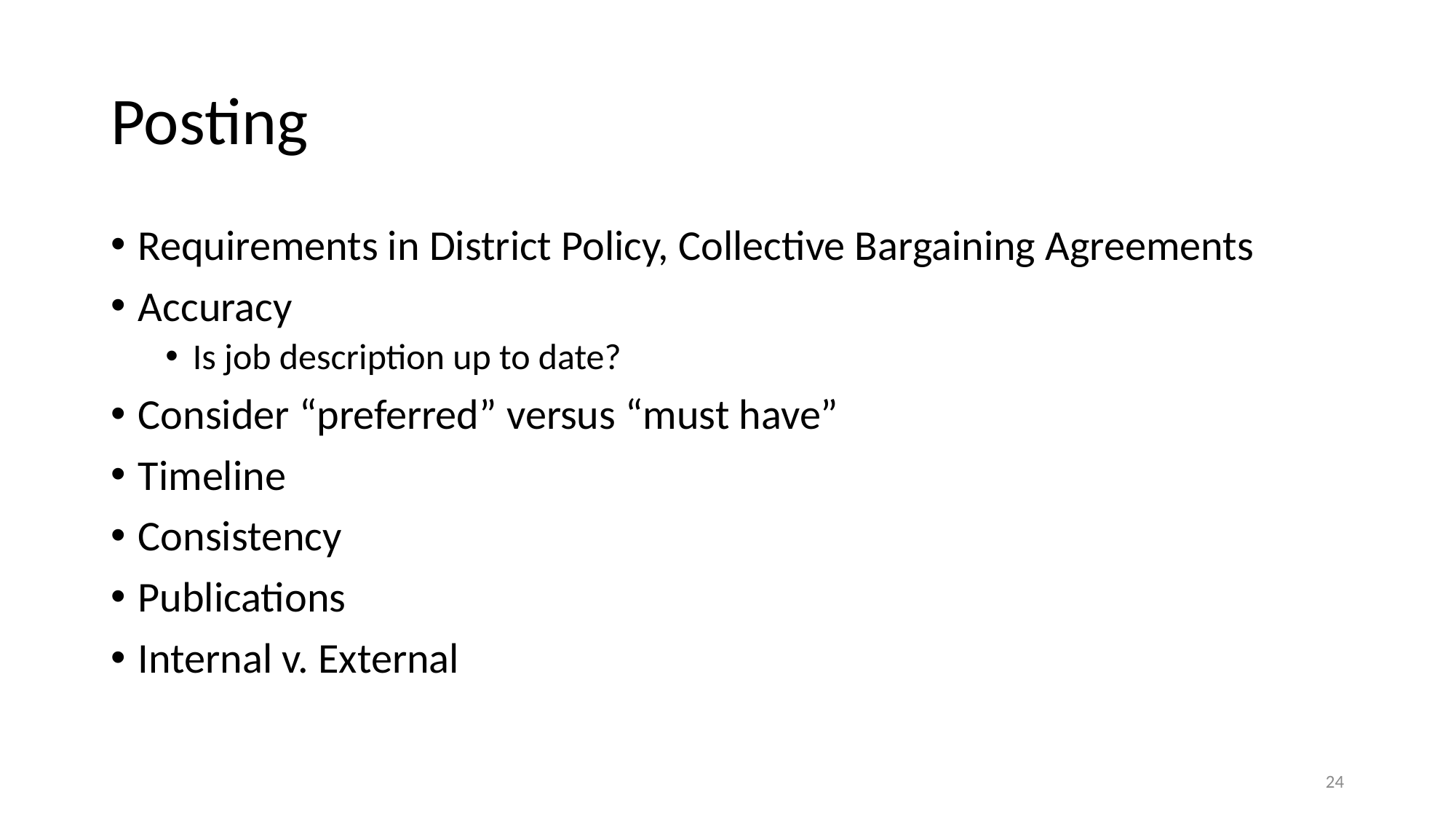

# Posting
Requirements in District Policy, Collective Bargaining Agreements
Accuracy
Is job description up to date?
Consider “preferred” versus “must have”
Timeline
Consistency
Publications
Internal v. External
24